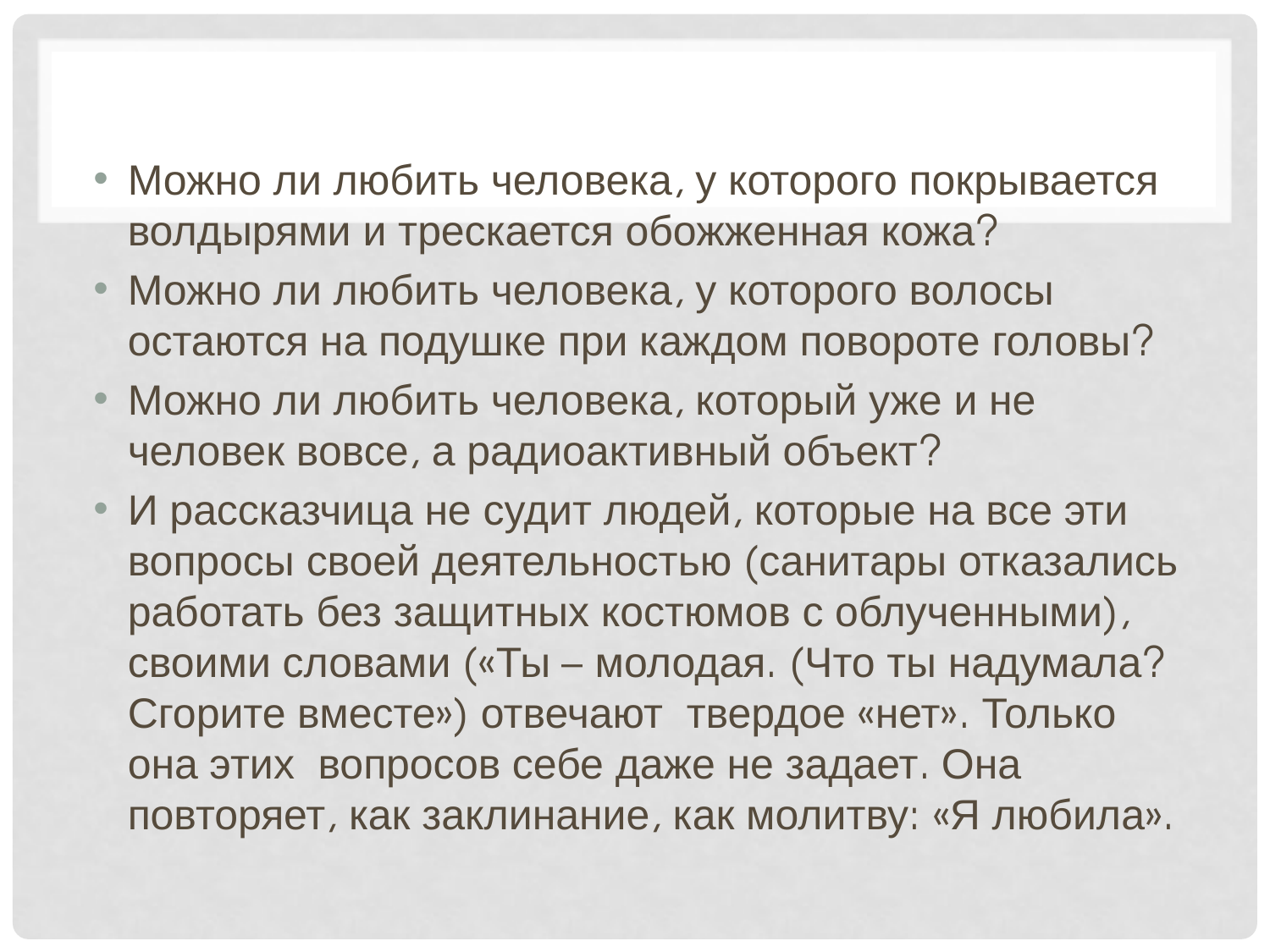

#
Можно ли любить человека, у которого покрывается волдырями и трескается обожженная кожа?
Можно ли любить человека, у которого волосы остаются на подушке при каждом повороте головы?
Можно ли любить человека, который уже и не человек вовсе, а радиоактивный объект?
И рассказчица не судит людей, которые на все эти вопросы своей деятельностью (санитары отказались работать без защитных костюмов с облученными),  своими словами («Ты – молодая. (Что ты надумала? Сгорите вместе») отвечают  твердое «нет». Только она этих  вопросов себе даже не задает. Она повторяет, как заклинание, как молитву: «Я любила».